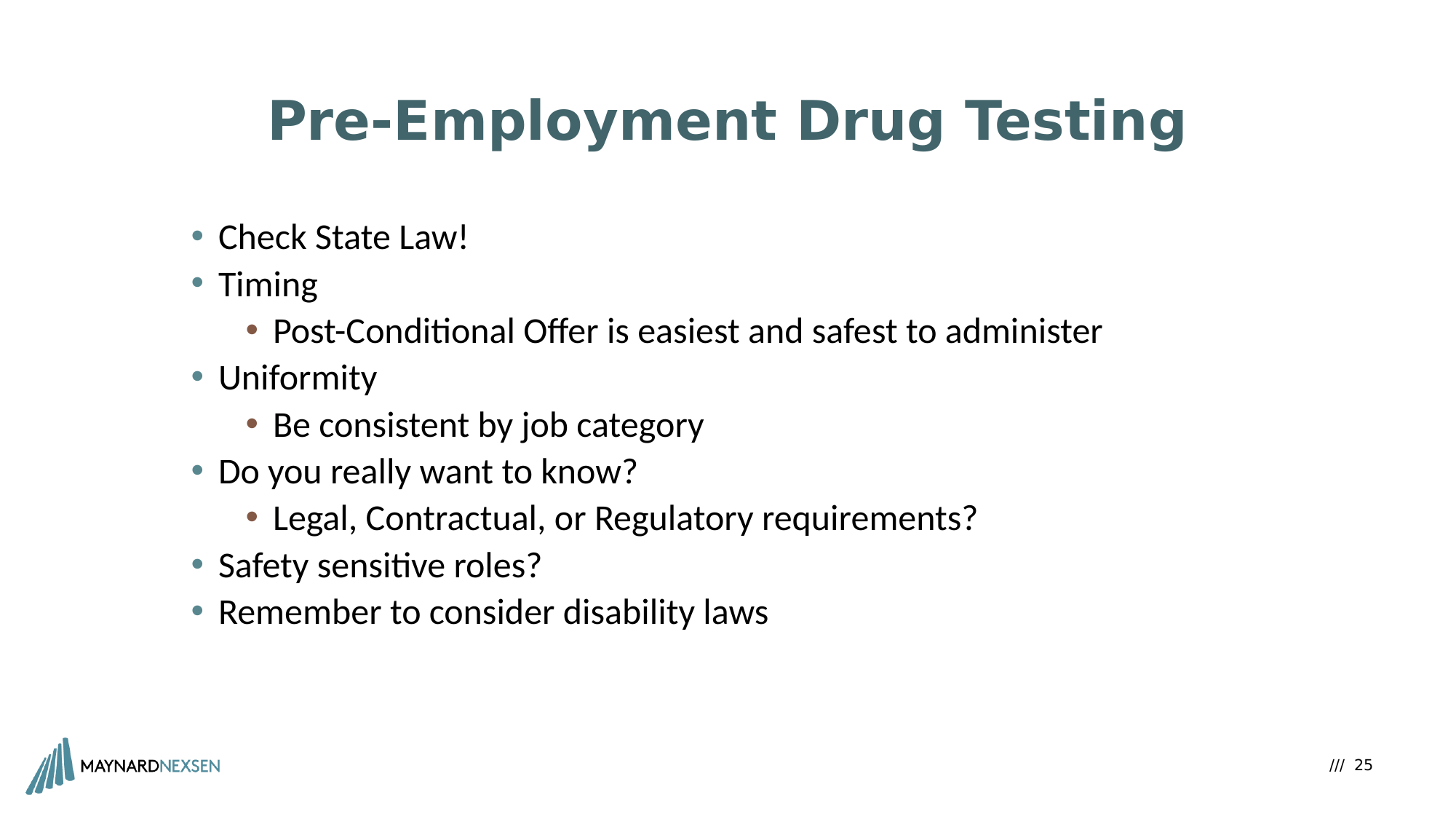

# Pre-Employment Drug Testing
Check State Law!
Timing
Post-Conditional Offer is easiest and safest to administer
Uniformity
Be consistent by job category
Do you really want to know?
Legal, Contractual, or Regulatory requirements?
Safety sensitive roles?
Remember to consider disability laws
///  25